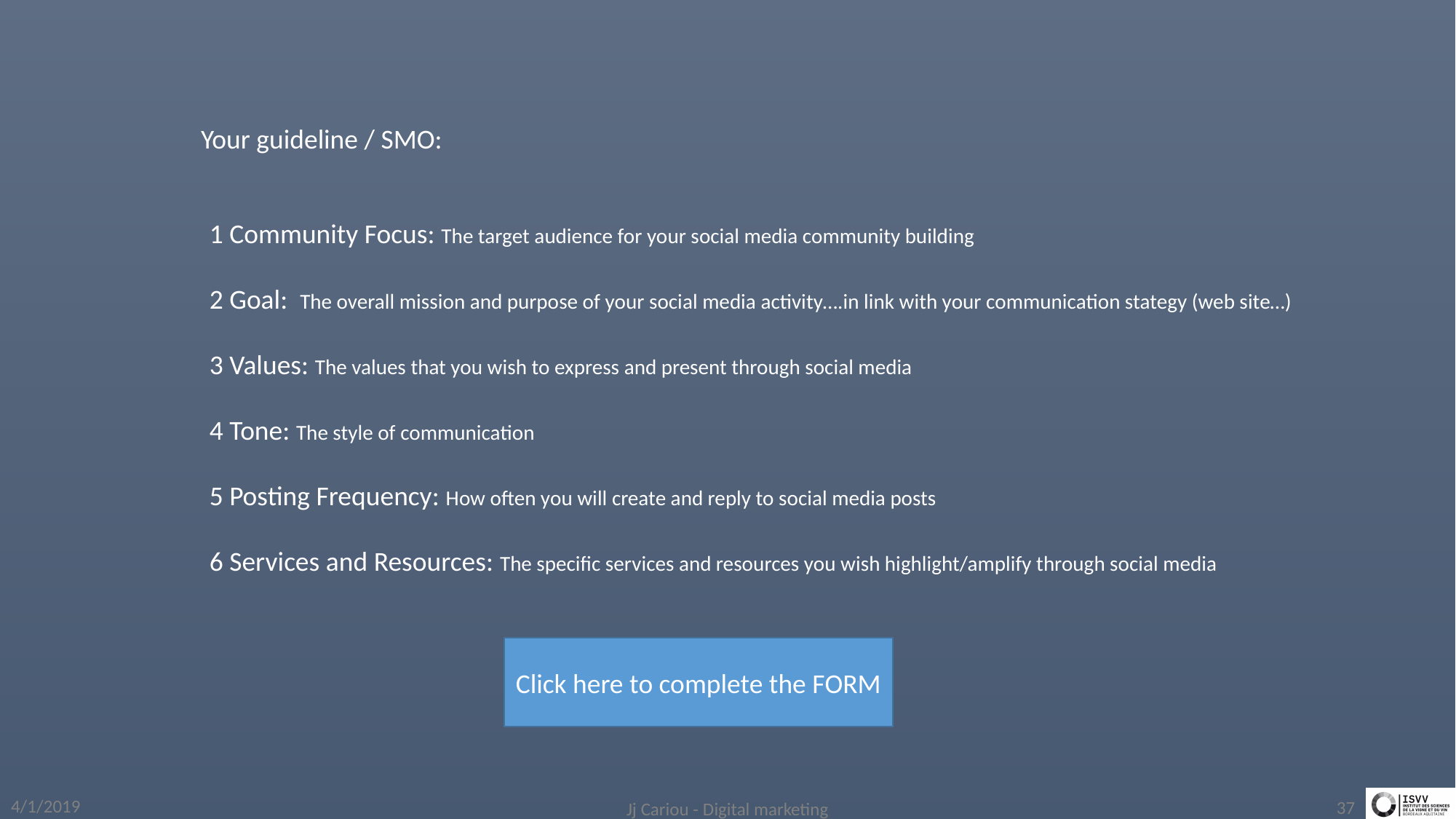

Your guideline / SMO:
1 Community Focus: The target audience for your social media community building

2 Goal:  The overall mission and purpose of your social media activity….in link with your communication stategy (web site…)

3 Values: The values that you wish to express and present through social media

4 Tone: The style of communication

5 Posting Frequency: How often you will create and reply to social media posts

6 Services and Resources: The specific services and resources you wish highlight/amplify through social media
Click here to complete the FORM
4/1/2019
Jj Cariou - Digital marketing
37